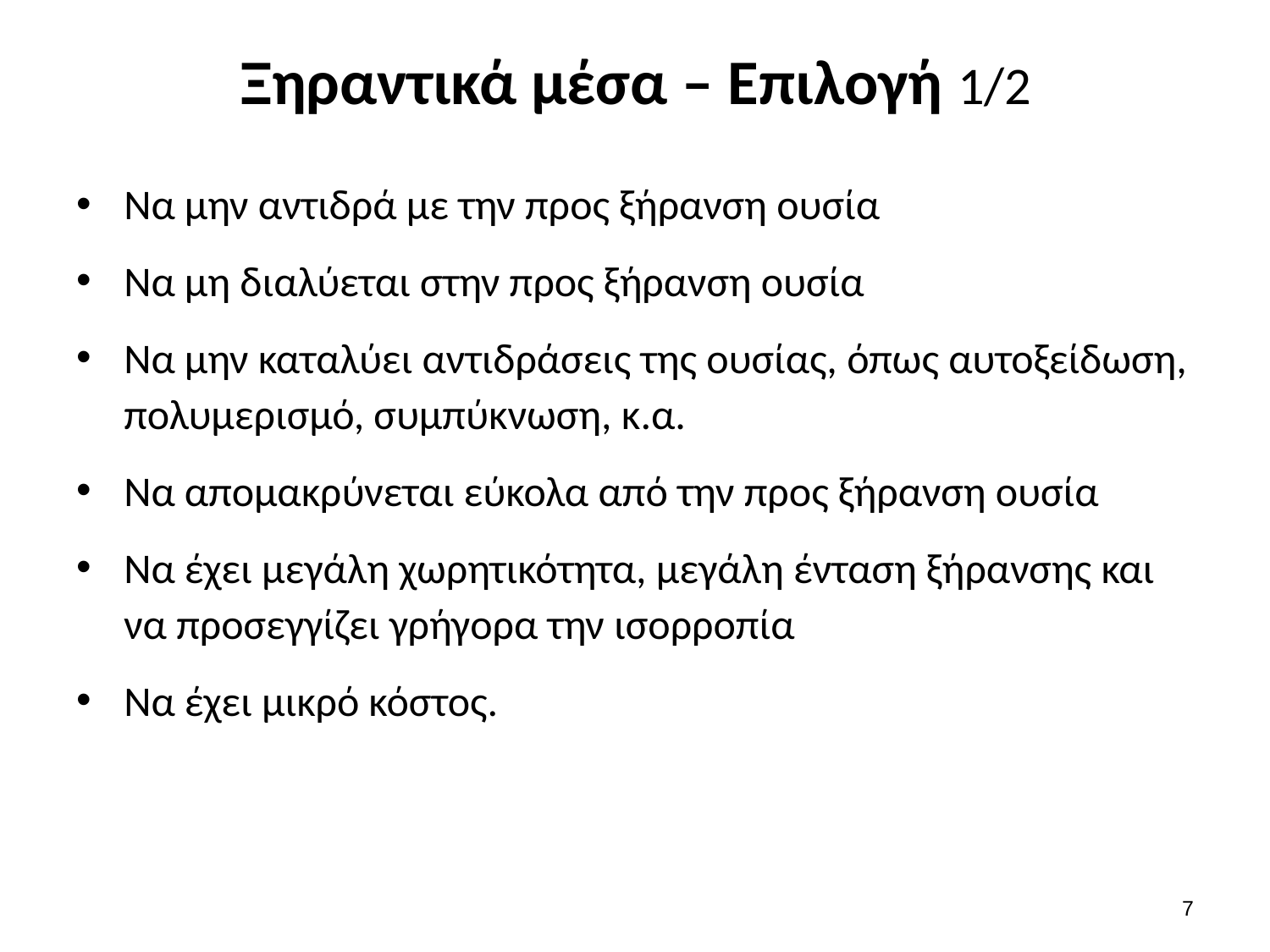

# Ξηραντικά μέσα – Επιλογή 1/2
Να μην αντιδρά με την προς ξήρανση ουσία
Να μη διαλύεται στην προς ξήρανση ουσία
Να μην καταλύει αντιδράσεις της ουσίας, όπως αυτοξείδωση, πολυμερισμό, συμπύκνωση, κ.α.
Να απομακρύνεται εύκολα από την προς ξήρανση ουσία
Να έχει μεγάλη χωρητικότητα, μεγάλη ένταση ξήρανσης και να προσεγγίζει γρήγορα την ισορροπία
Να έχει μικρό κόστος.
7